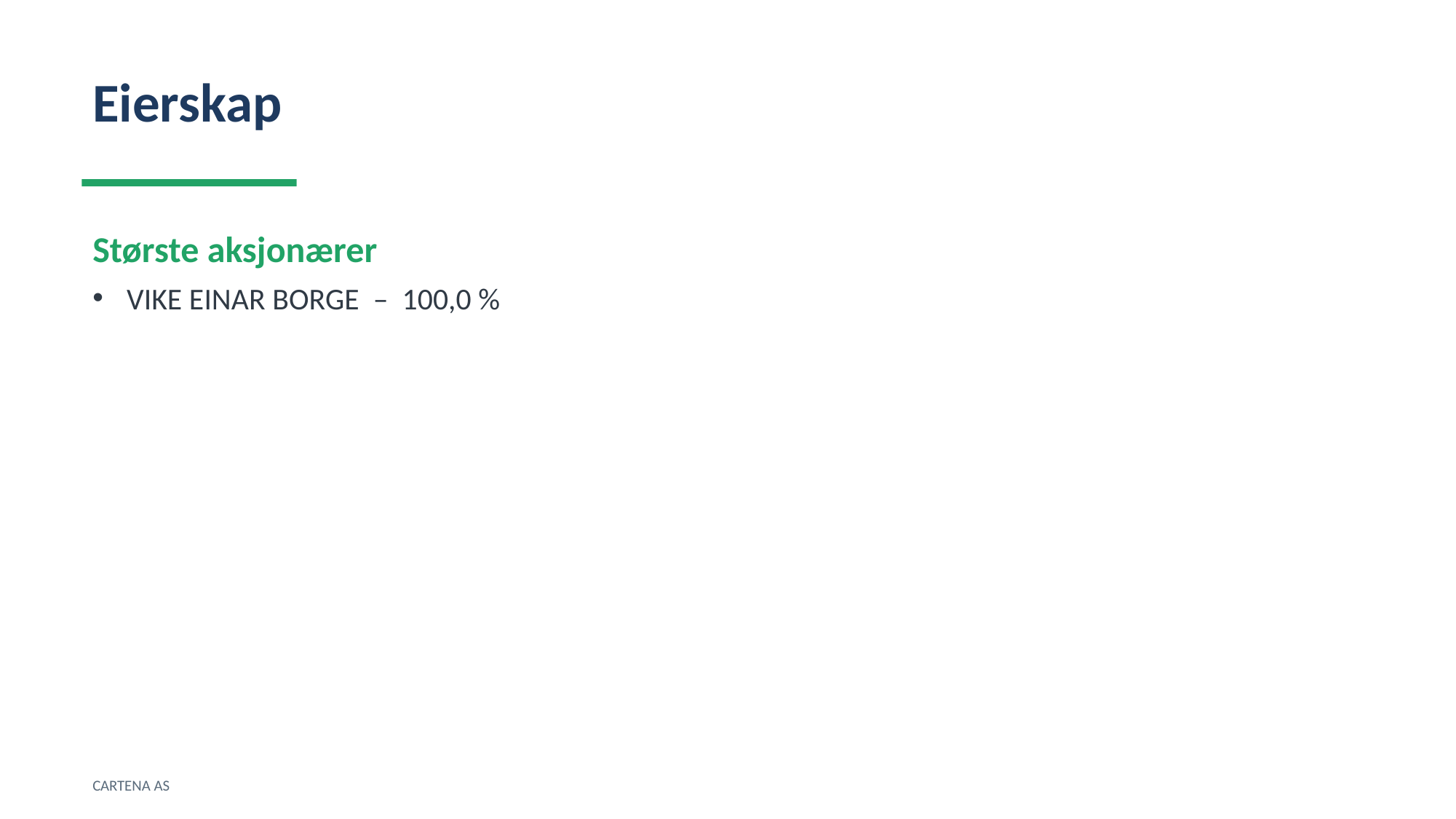

Eierskap

Største aksjonærer
VIKE EINAR BORGE  –  100,0 %
CARTENA AS